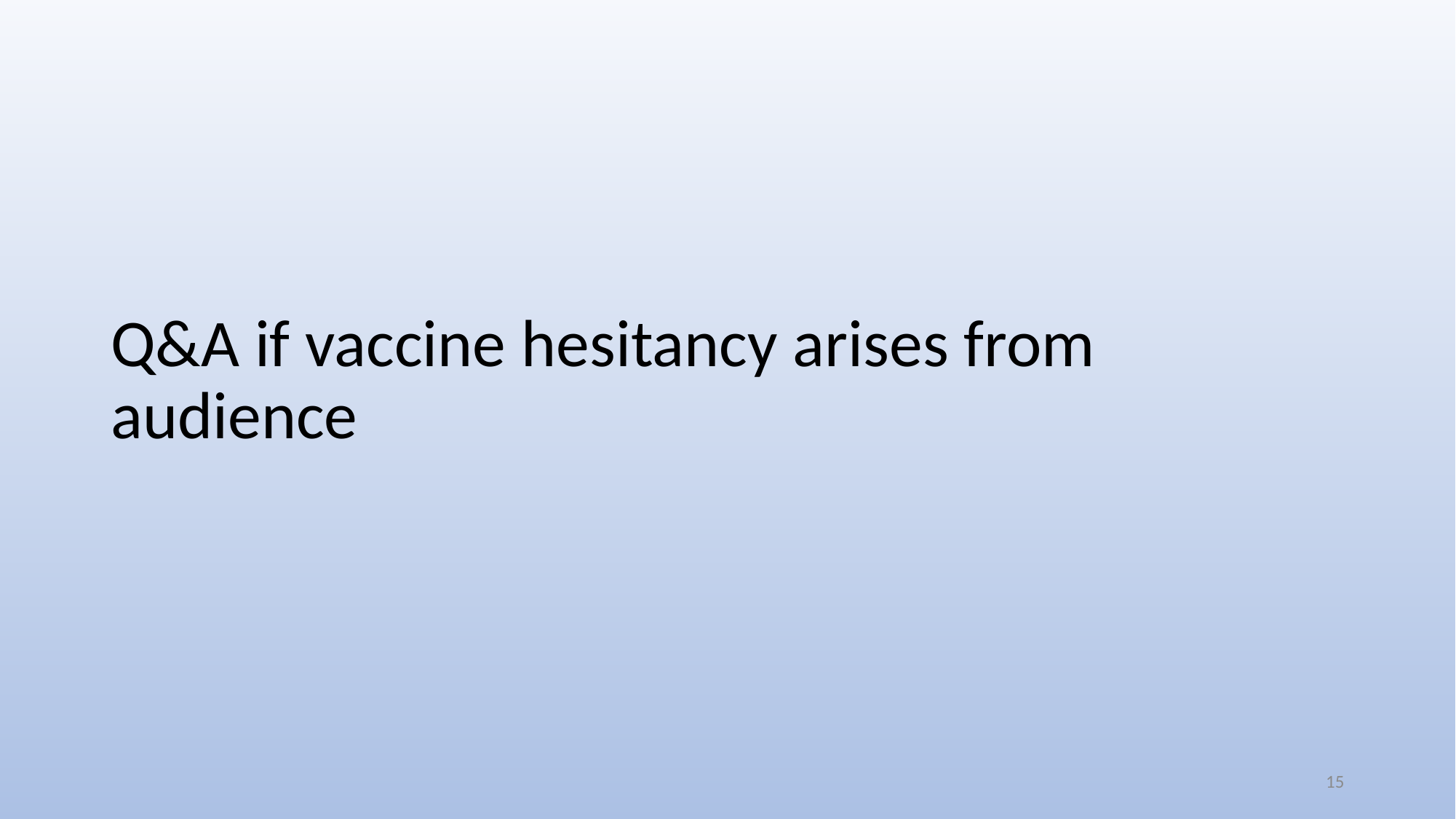

Q&A if vaccine hesitancy arises from audience
15